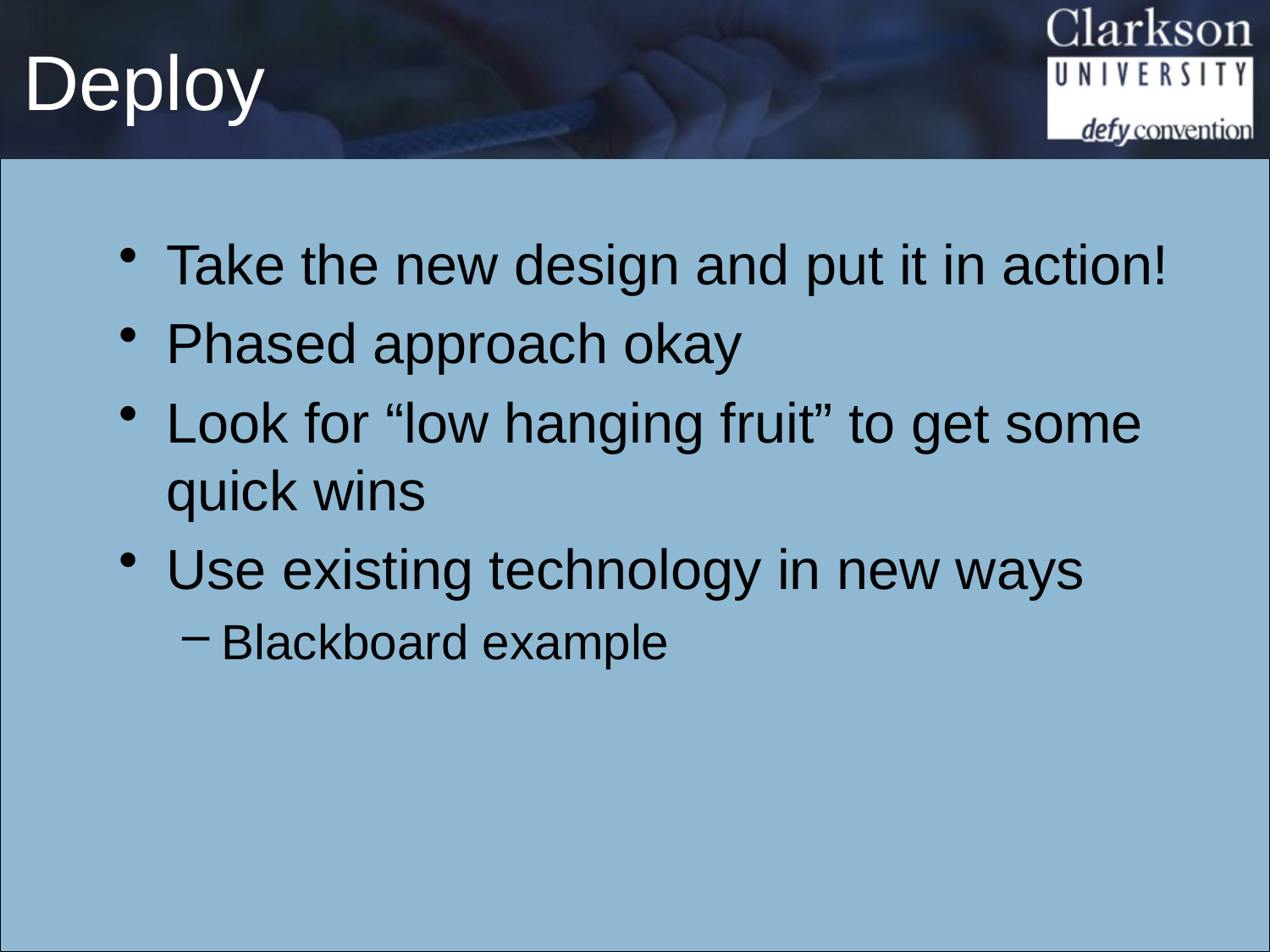

# Deploy
Take the new design and put it in action!
Phased approach okay
Look for “low hanging fruit” to get some quick wins
Use existing technology in new ways
Blackboard example